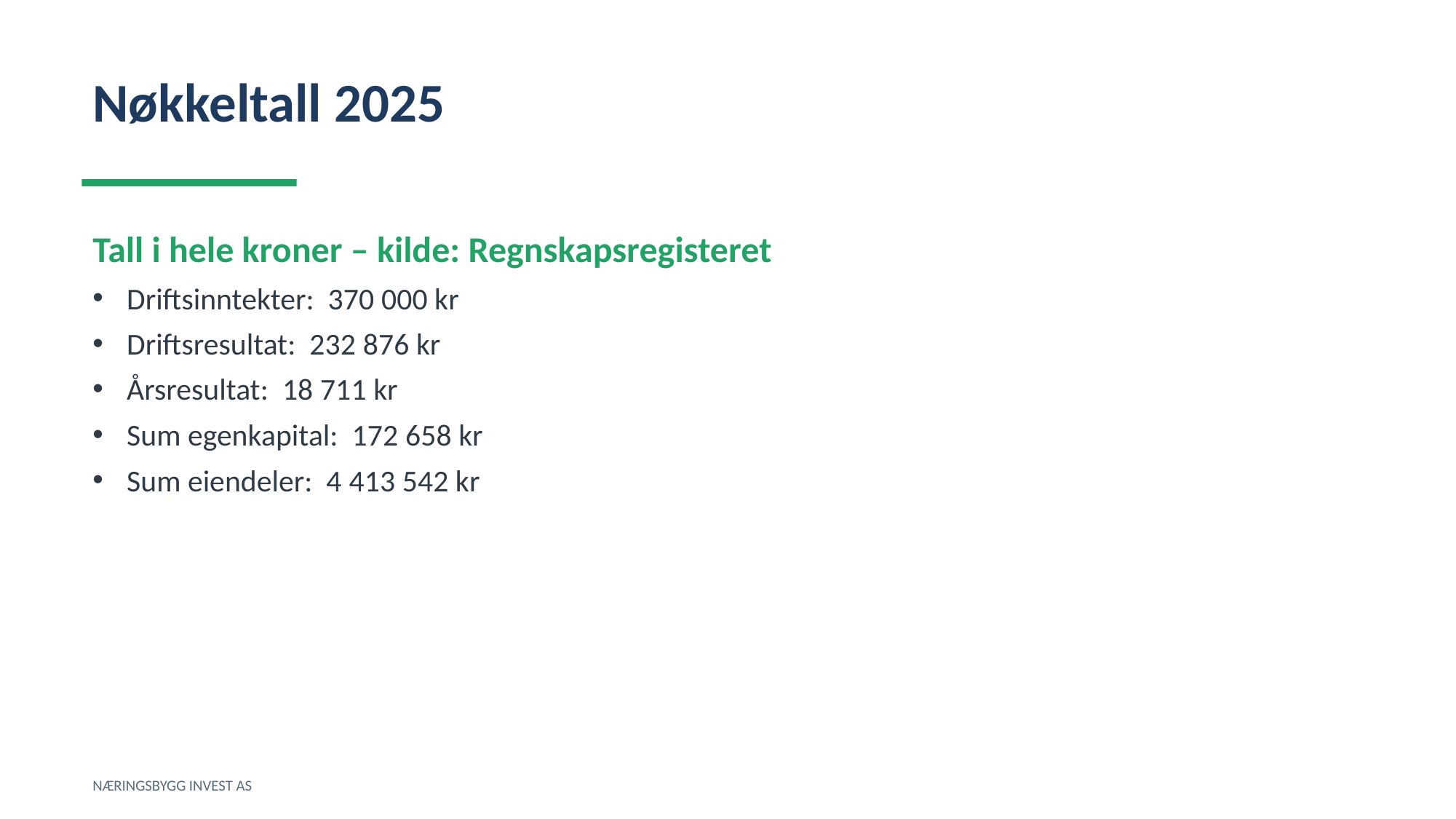

Nøkkeltall 2025

Tall i hele kroner – kilde: Regnskapsregisteret
Driftsinntekter:  370 000 kr
Driftsresultat:  232 876 kr
Årsresultat:  18 711 kr
Sum egenkapital:  172 658 kr
Sum eiendeler:  4 413 542 kr
NÆRINGSBYGG INVEST AS